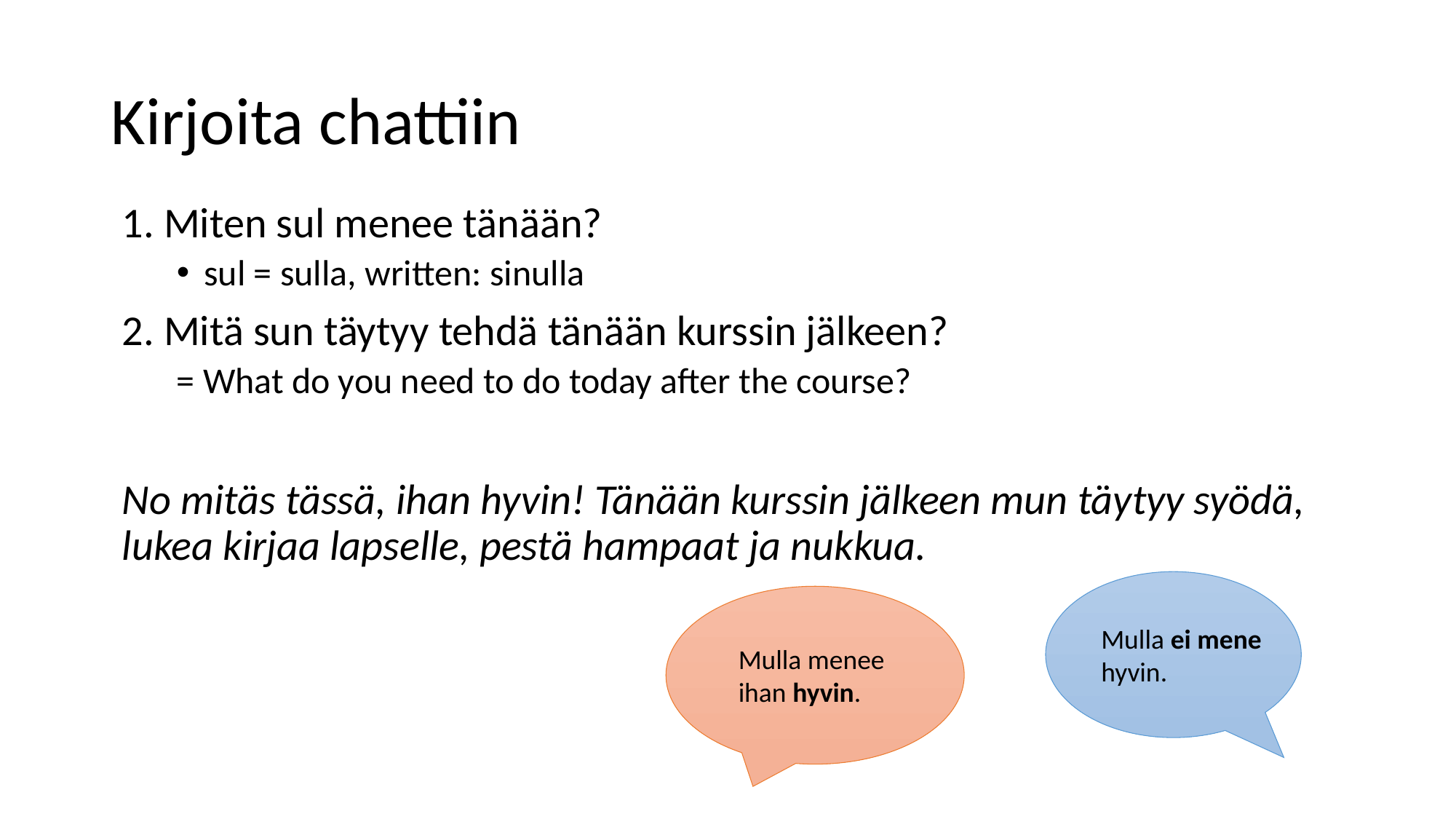

# Kirjoita chattiin
1. Miten sul menee tänään?
sul = sulla, written: sinulla
2. Mitä sun täytyy tehdä tänään kurssin jälkeen?
= What do you need to do today after the course?

No mitäs tässä, ihan hyvin! Tänään kurssin jälkeen mun täytyy syödä, lukea kirjaa lapselle, pestä hampaat ja nukkua.

Mulla ei mene hyvin.
Mulla menee ihan hyvin.